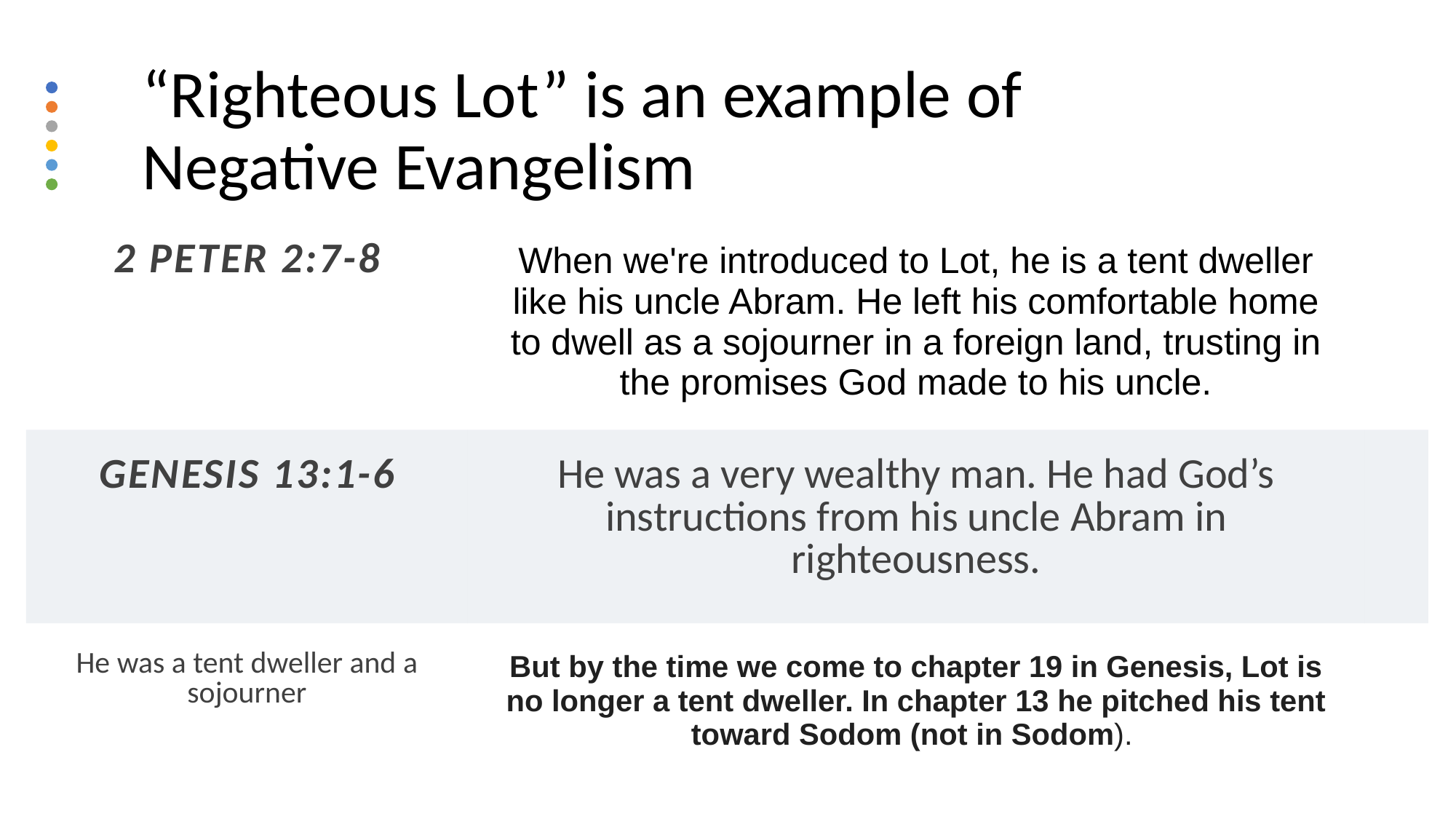

# “Righteous Lot” is an example of Negative Evangelism
| 2 Peter 2:7-8 | When we're introduced to Lot, he is a tent dweller like his uncle Abram. He left his comfortable home to dwell as a sojourner in a foreign land, trusting in the promises God made to his uncle. |  |
| --- | --- | --- |
| Genesis 13:1-6 | He was a very wealthy man. He had God’s instructions from his uncle Abram in righteousness. |  |
| He was a tent dweller and a sojourner | But by the time we come to chapter 19 in Genesis, Lot is no longer a tent dweller. In chapter 13 he pitched his tent toward Sodom (not in Sodom). |  |